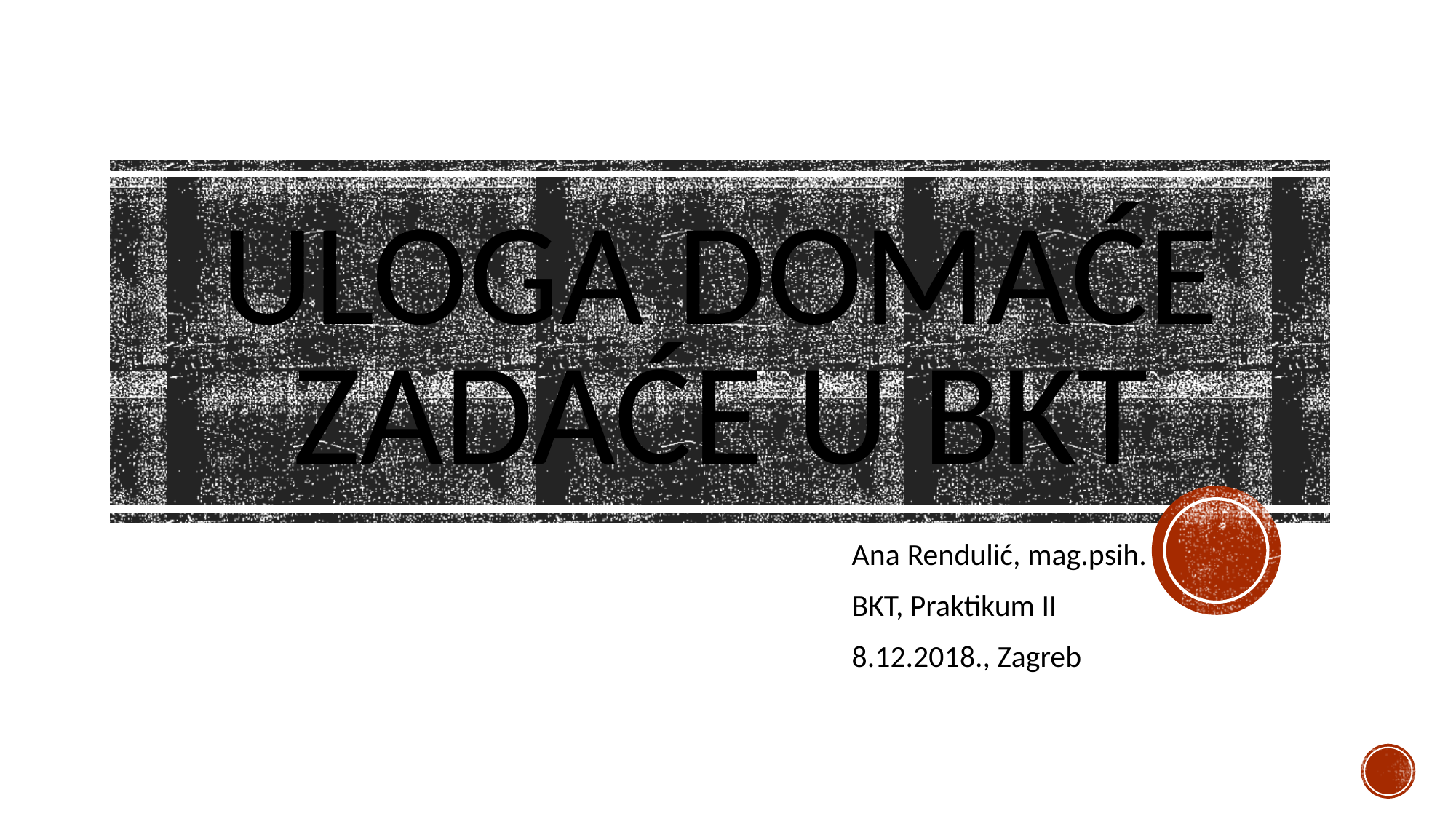

# Uloga domaće zadaće u bkt
Ana Rendulić, mag.psih.
BKT, Praktikum II
8.12.2018., Zagreb